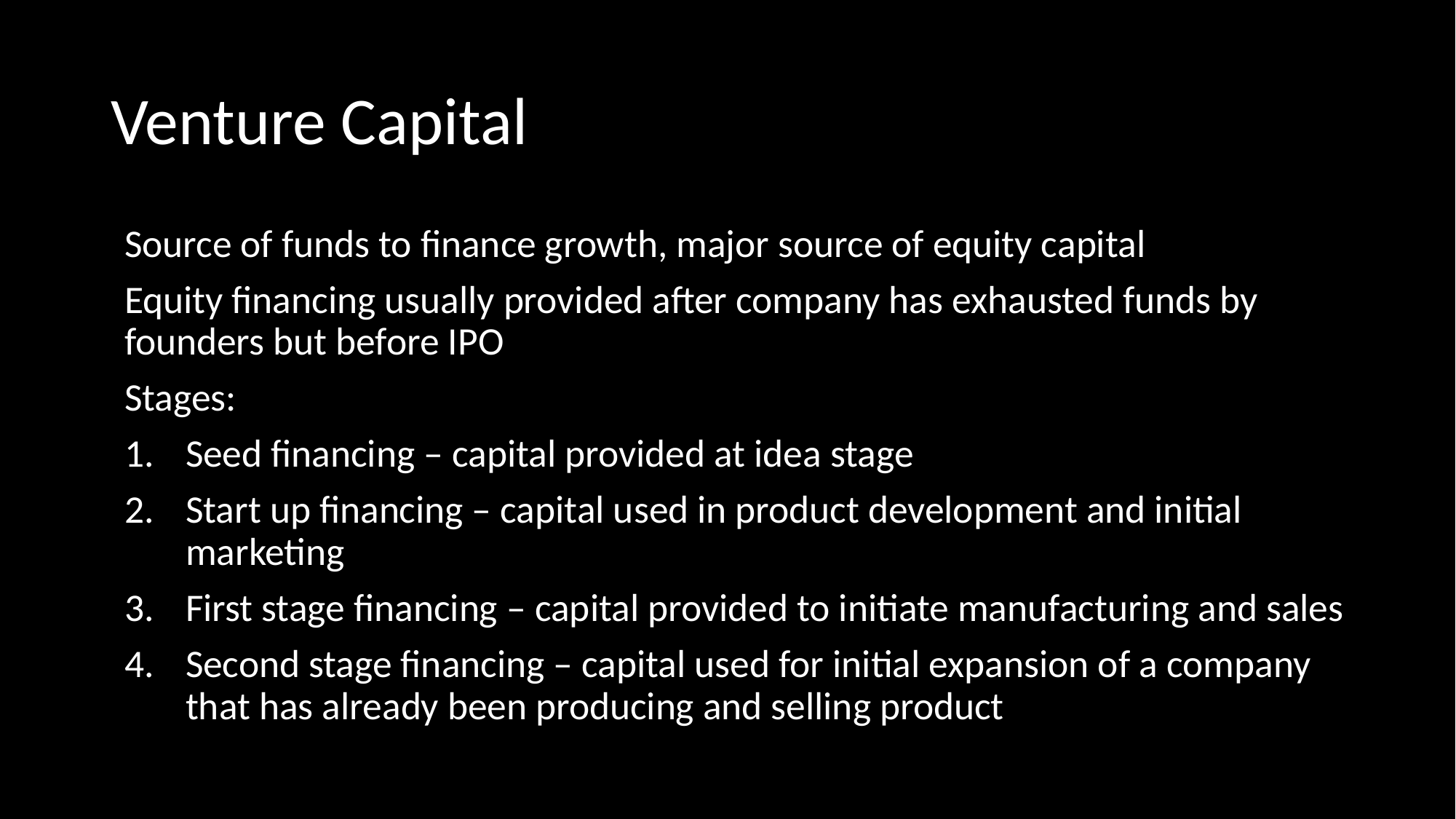

# Venture Capital
Source of funds to finance growth, major source of equity capital
Equity financing usually provided after company has exhausted funds by founders but before IPO
Stages:
Seed financing – capital provided at idea stage
Start up financing – capital used in product development and initial marketing
First stage financing – capital provided to initiate manufacturing and sales
Second stage financing – capital used for initial expansion of a company that has already been producing and selling product